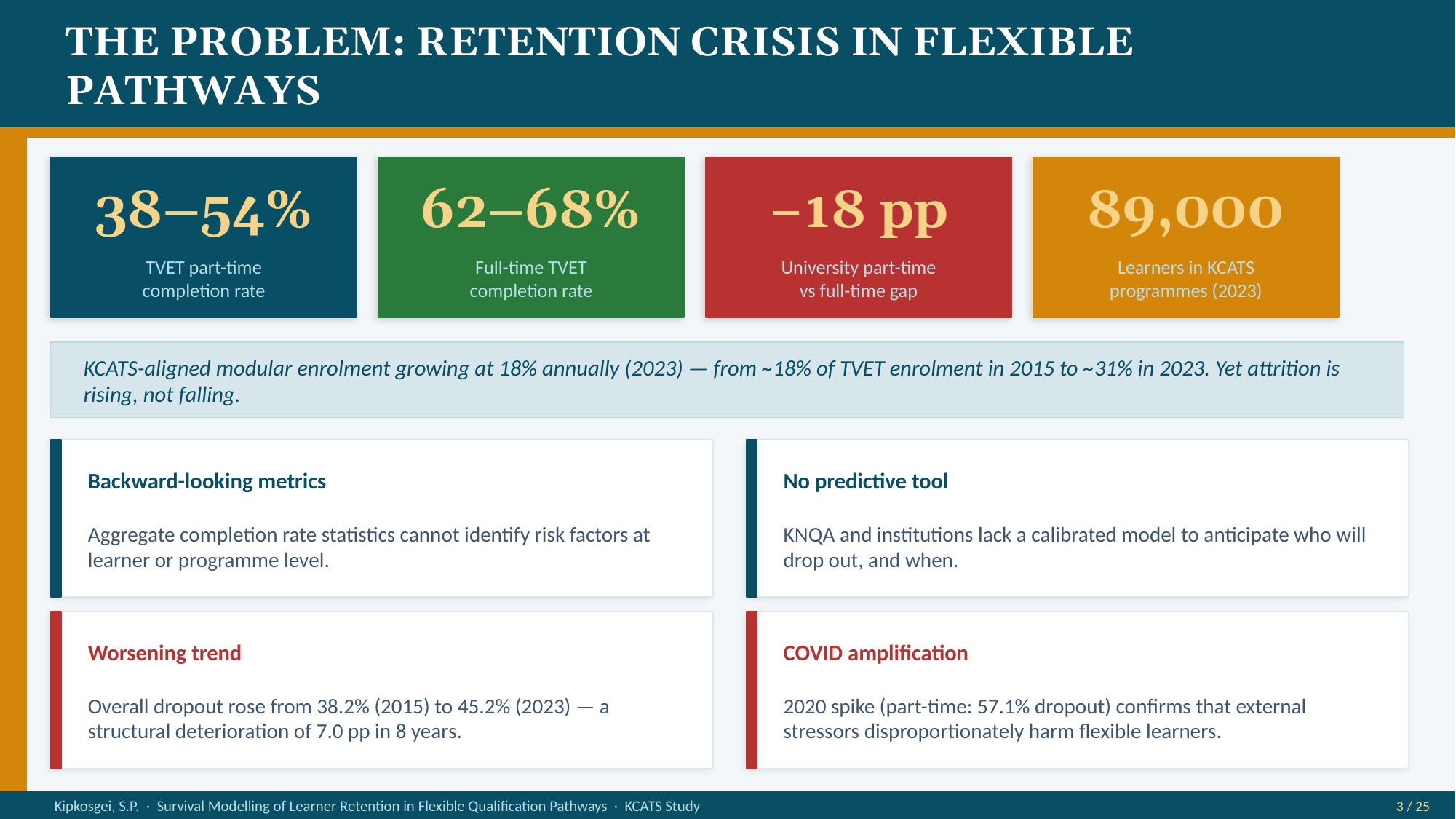

THE PROBLEM: RETENTION CRISIS IN FLEXIBLE PATHWAYS

38–54%
62–68%
−18 pp
89,000
TVET part-time
completion rate
Full-time TVET
completion rate
University part-time
vs full-time gap
Learners in KCATS
programmes (2023)

KCATS-aligned modular enrolment growing at 18% annually (2023) — from ~18% of TVET enrolment in 2015 to ~31% in 2023. Yet attrition is rising, not falling.

Backward-looking metrics
No predictive tool
Aggregate completion rate statistics cannot identify risk factors at learner or programme level.
KNQA and institutions lack a calibrated model to anticipate who will drop out, and when.

Worsening trend
COVID amplification
Overall dropout rose from 38.2% (2015) to 45.2% (2023) — a structural deterioration of 7.0 pp in 8 years.
2020 spike (part-time: 57.1% dropout) confirms that external stressors disproportionately harm flexible learners.

Kipkosgei, S.P.  ·  Survival Modelling of Learner Retention in Flexible Qualification Pathways  ·  KCATS Study
3 / 25